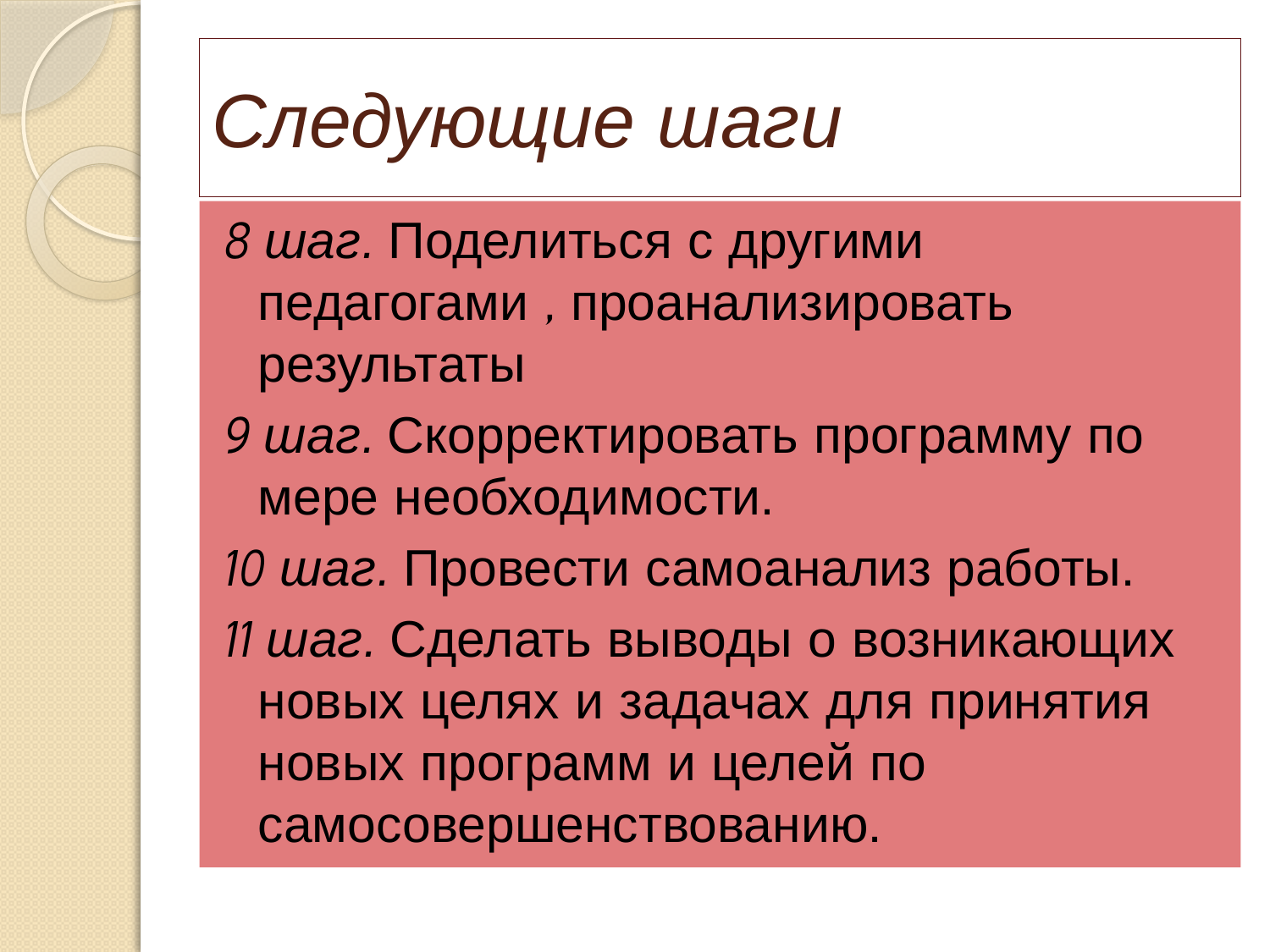

# Следующие шаги
8 шаг. Поделиться с другими педагогами , проанализировать результаты
9 шаг. Скорректировать программу по мере необходимости.
10 шаг. Провести самоанализ работы.
11 шаг. Сделать выводы о возникающих новых целях и задачах для принятия новых программ и целей по самосовершенствованию.